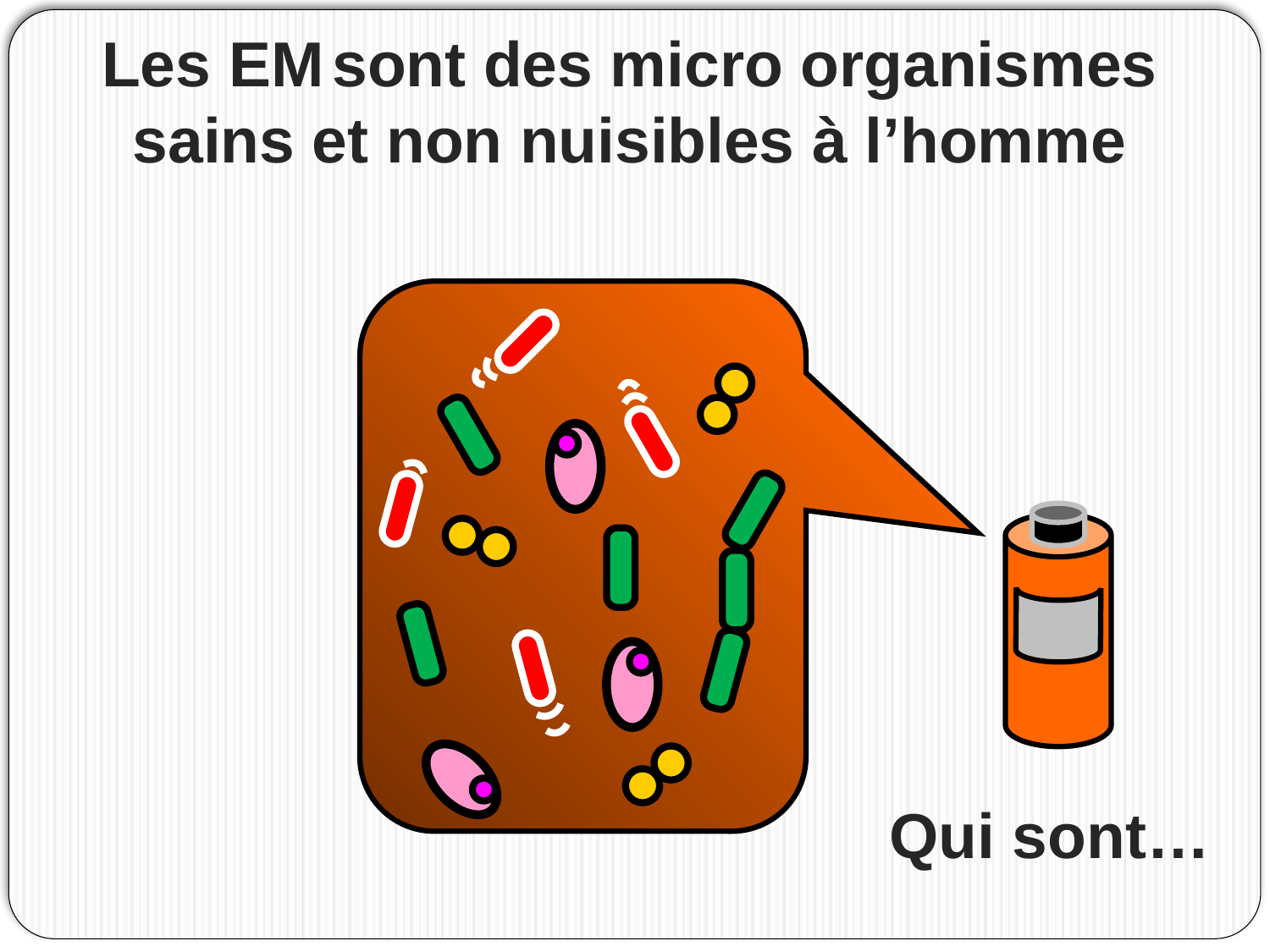

# Les EM sont des micro organismes sains et non nuisibles à l’homme

Qui sont…